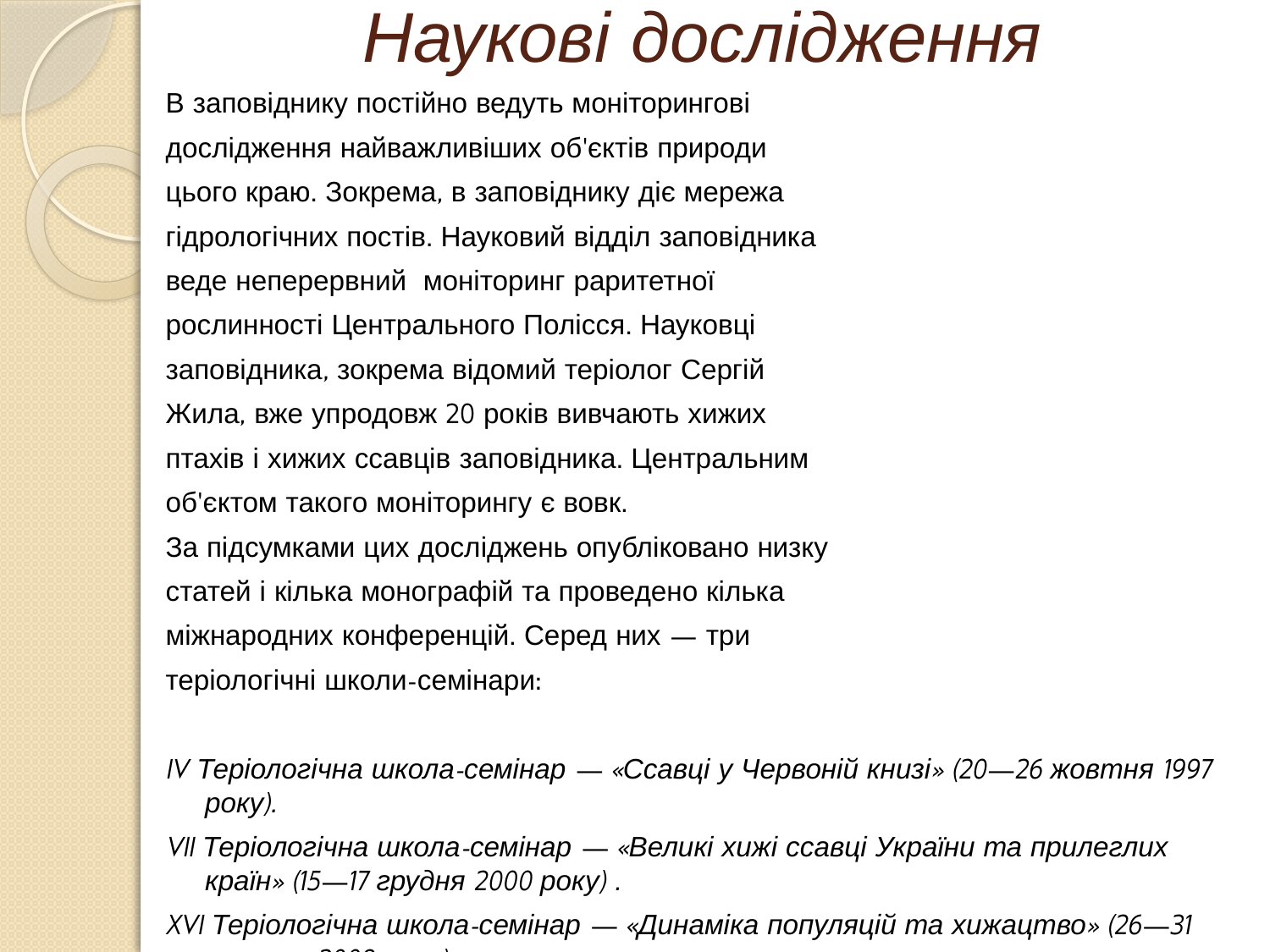

# Наукові дослідження
В заповіднику постійно ведуть моніторингові
дослідження найважливіших об'єктів природи
цього краю. Зокрема, в заповіднику діє мережа
гідрологічних постів. Науковий відділ заповідника
веде неперервний  моніторинг раритетної
рослинності Центрального Полісся. Науковці
заповідника, зокрема відомий теріолог Сергій
Жила, вже упродовж 20 років вивчають хижих
птахів і хижих ссавців заповідника. Центральним
об'єктом такого моніторингу є вовк.
За підсумками цих досліджень опубліковано низку
статей і кілька монографій та проведено кілька
міжнародних конференцій. Серед них — три
теріологічні школи-семінари:

IV Теріологічна школа-семінар — «Ссавці у Червоній книзі» (20—26 жовтня 1997 року).
VII Теріологічна школа-семінар — «Великі хижі ссавці України та прилеглих країн» (15—17 грудня 2000 року) .
XVI Теріологічна школа-семінар — «Динаміка популяцій та хижацтво» (26—31 жовтня 2009 року).